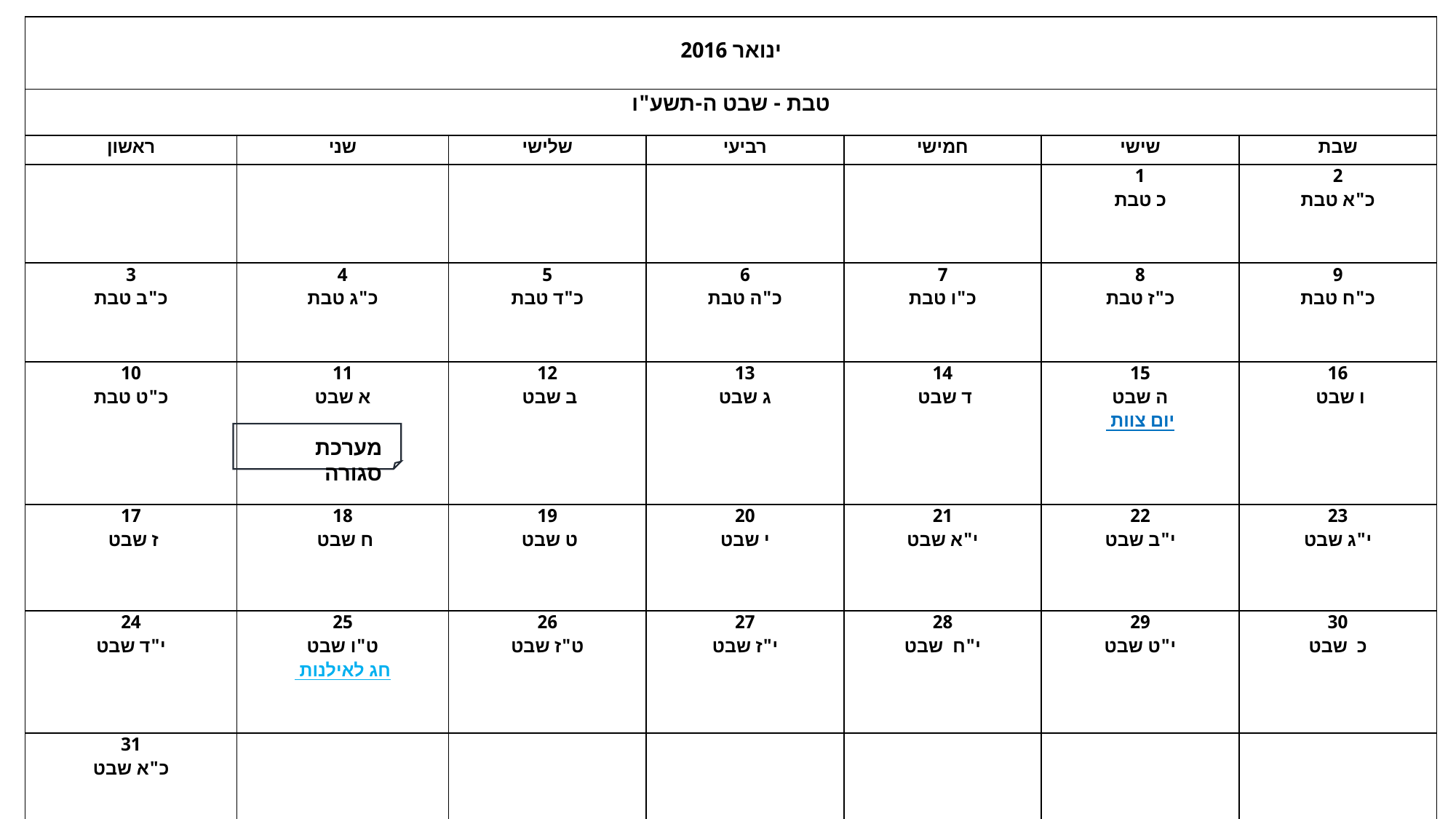

| ינואר 2016 |  |  |  |  |  |  |
| --- | --- | --- | --- | --- | --- | --- |
| טבת - שבט ה-תשע"ו |  |  |  |  |  |  |
| ראשון | שני | שלישי | רביעי | חמישי | שישי | שבת |
|  |  |  |  |  | 1 כ טבת | 2 כ"א טבת |
| 3 כ"ב טבת | 4 כ"ג טבת | 5 כ"ד טבת | 6 כ"ה טבת | 7 כ"ו טבת | 8 כ"ז טבת | 9 כ"ח טבת |
| 10 כ"ט טבת | 11 א שבט | 12 ב שבט | 13 ג שבט | 14 ד שבט | 15 ה שבט יום צוות | 16 ו שבט |
| 17 ז שבט | 18 ח שבט | 19 ט שבט | 20 י שבט | 21 י"א שבט | 22 י"ב שבט | 23 י"ג שבט |
| 24 י"ד שבט | 25 ט"ו שבט חג לאילנות | 26 ט"ז שבט | 27 י"ז שבט | 28 י"ח שבט | 29 י"ט שבט | 30 כ שבט |
| 31 כ"א שבט |  |  |  |  |  |  |

מערכת סגורה